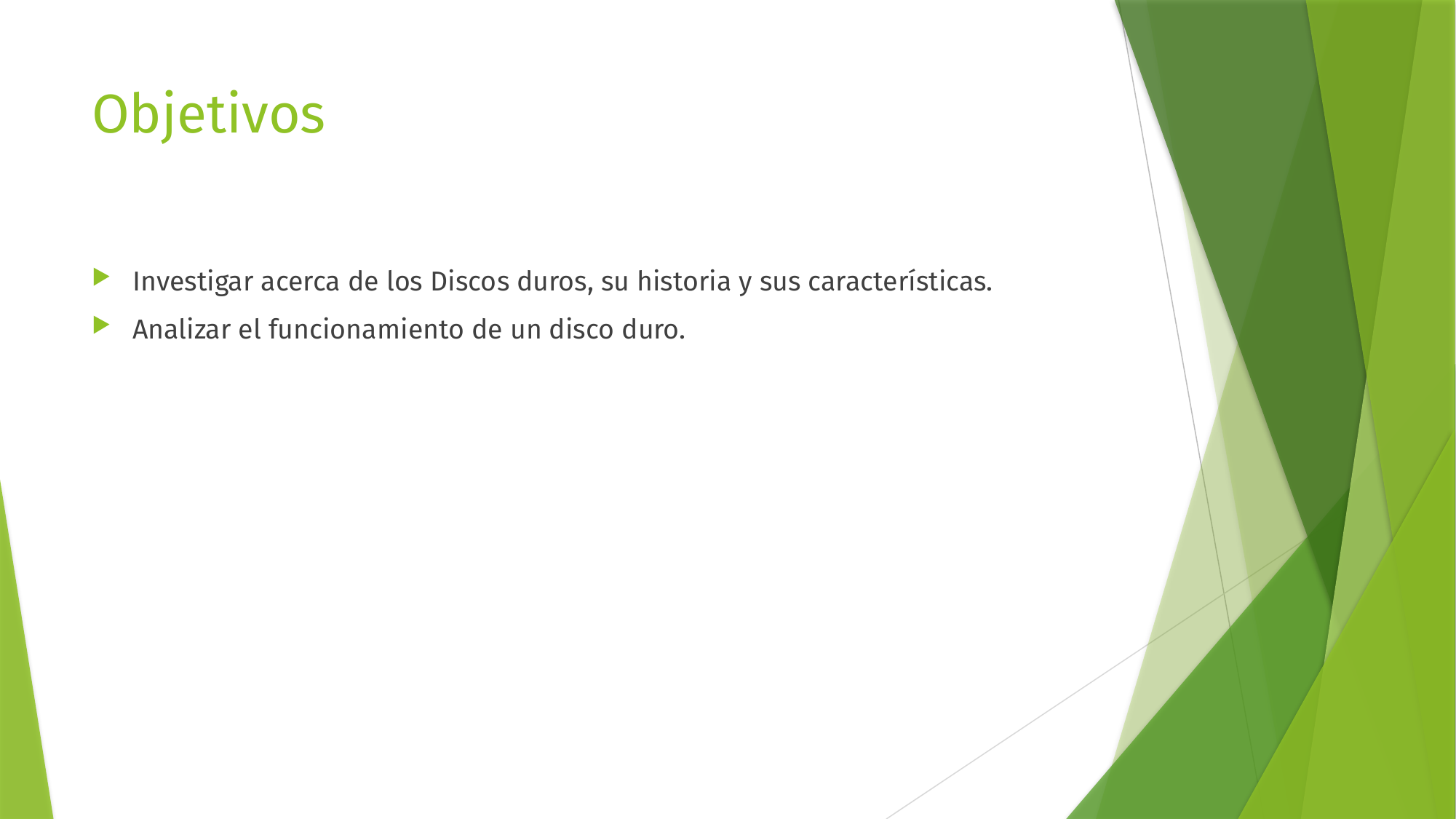

# Objetivos
Investigar acerca de los Discos duros, su historia y sus características.
Analizar el funcionamiento de un disco duro.